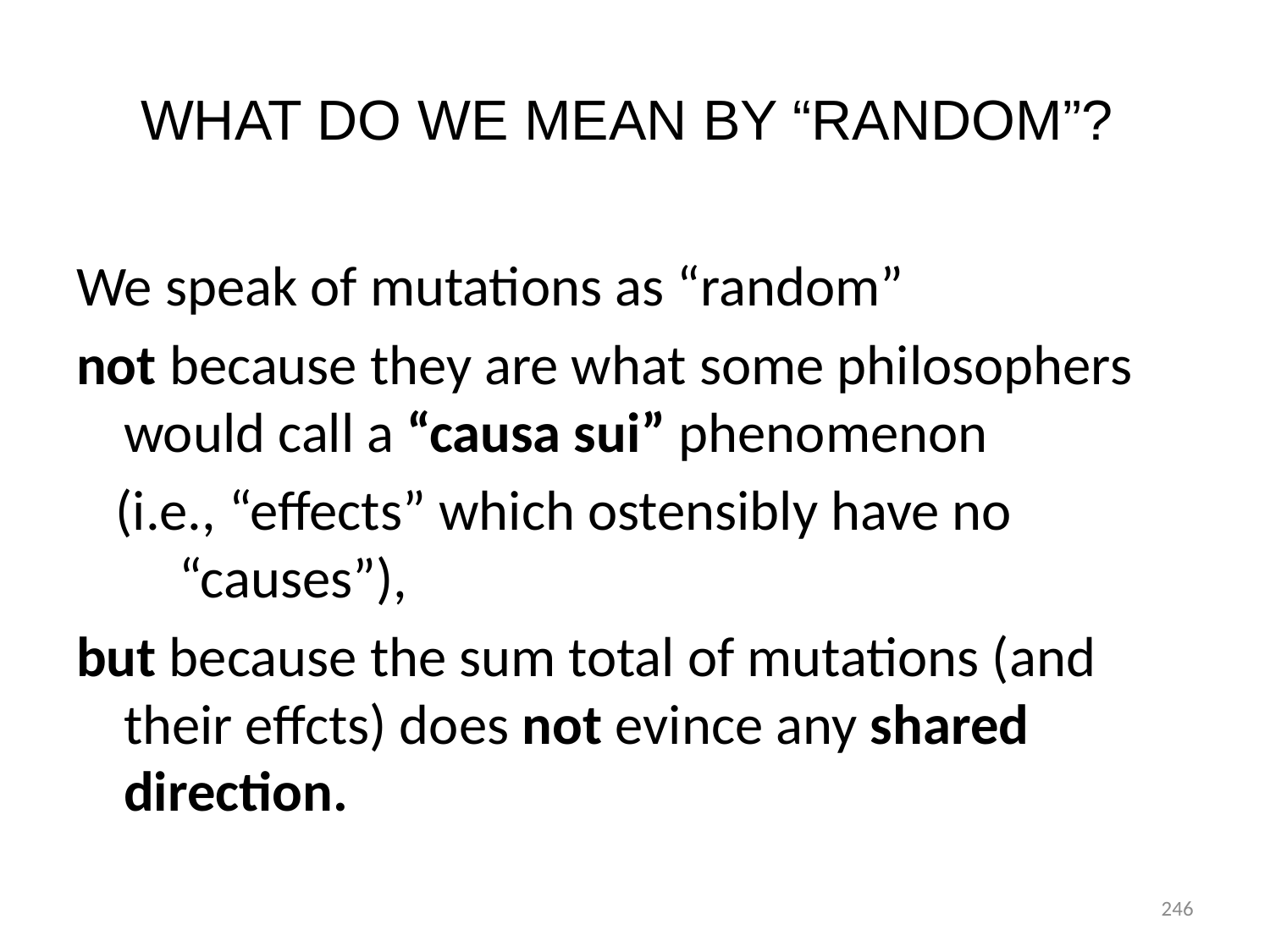

# WHAT DO WE MEAN BY “RANDOM”?
We speak of mutations as “random”
not because they are what some philosophers would call a “causa sui” phenomenon
(i.e., “effects” which ostensibly have no “causes”),
but because the sum total of mutations (and their effcts) does not evince any shared direction.
246